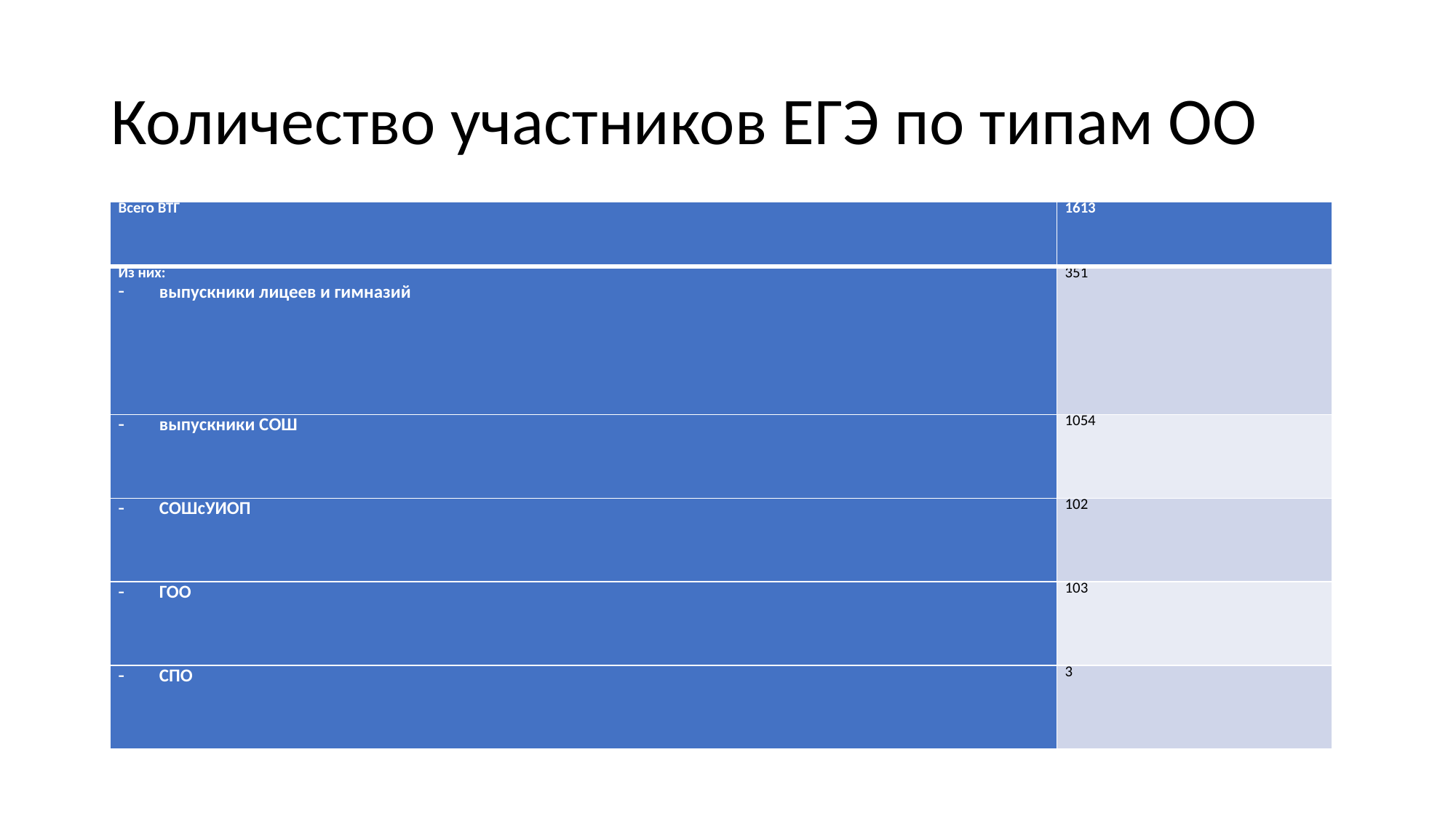

# Количество участников ЕГЭ по типам ОО
| Всего ВТГ | 1613 |
| --- | --- |
| Из них: выпускники лицеев и гимназий | 351 |
| выпускники СОШ | 1054 |
| СОШсУИОП | 102 |
| ГОО | 103 |
| СПО | 3 |